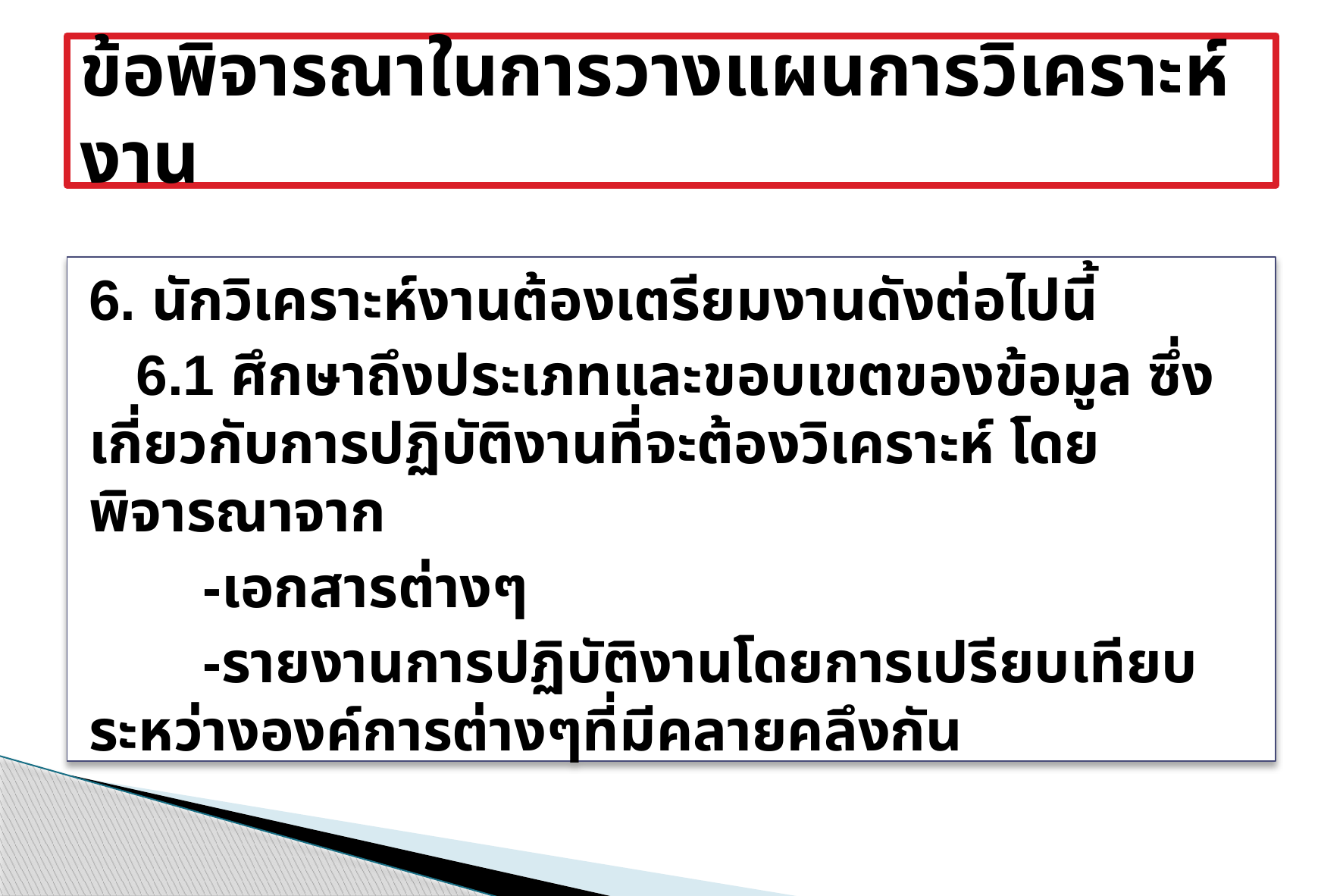

# ข้อพิจารณาในการวางแผนการวิเคราะห์งาน
6. นักวิเคราะห์งานต้องเตรียมงานดังต่อไปนี้
   6.1 ศึกษาถึงประเภทและขอบเขตของข้อมูล ซึ่งเกี่ยวกับการปฏิบัติงานที่จะต้องวิเคราะห์ โดยพิจารณาจาก
	-เอกสารต่างๆ
	-รายงานการปฏิบัติงานโดยการเปรียบเทียบระหว่างองค์การต่างๆที่มีคลายคลึงกัน